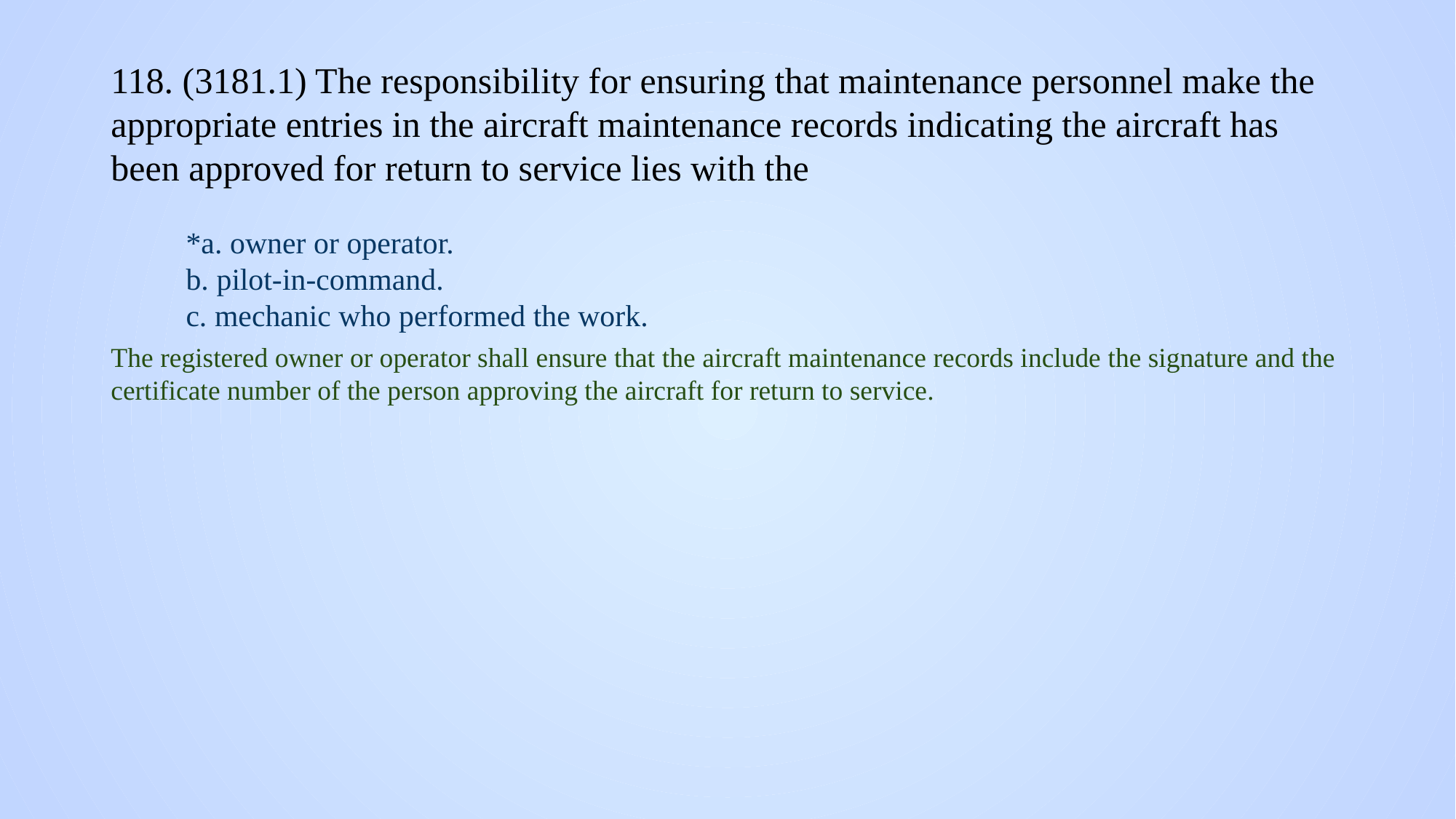

# 118. (3181.1) The responsibility for ensuring that maintenance personnel make the appropriate entries in the aircraft maintenance records indicating the aircraft has been approved for return to service lies with the
*a. owner or operator.
b. pilot-in-command.
c. mechanic who performed the work.
The registered owner or operator shall ensure that the aircraft maintenance records include the signature and the certificate number of the person approving the aircraft for return to service.